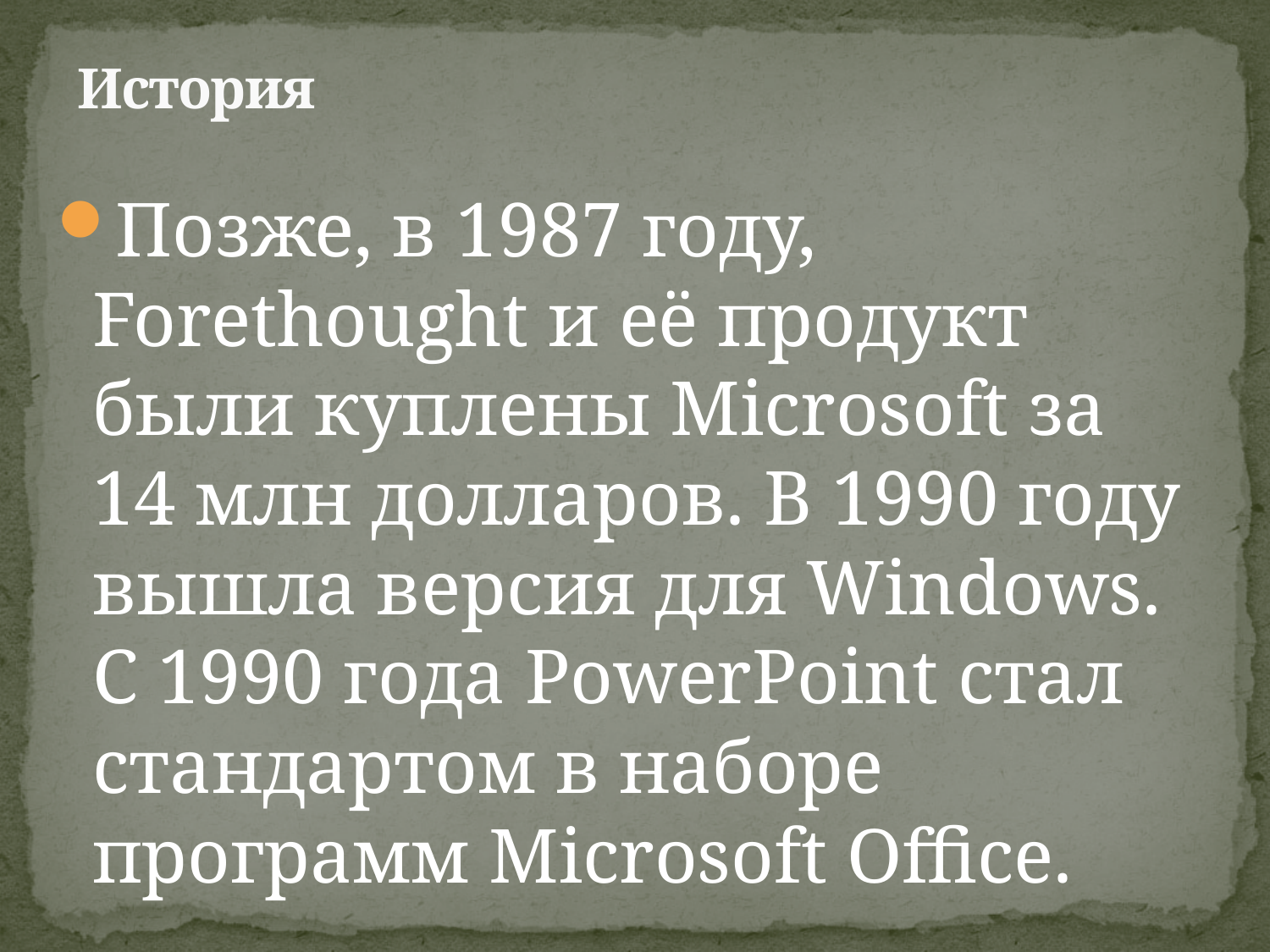

# История
Позже, в 1987 году, Forethought и её продукт были куплены Microsoft за 14 млн долларов. В 1990 году вышла версия для Windows. C 1990 года PowerPoint стал стандартом в наборе программ Microsoft Office.